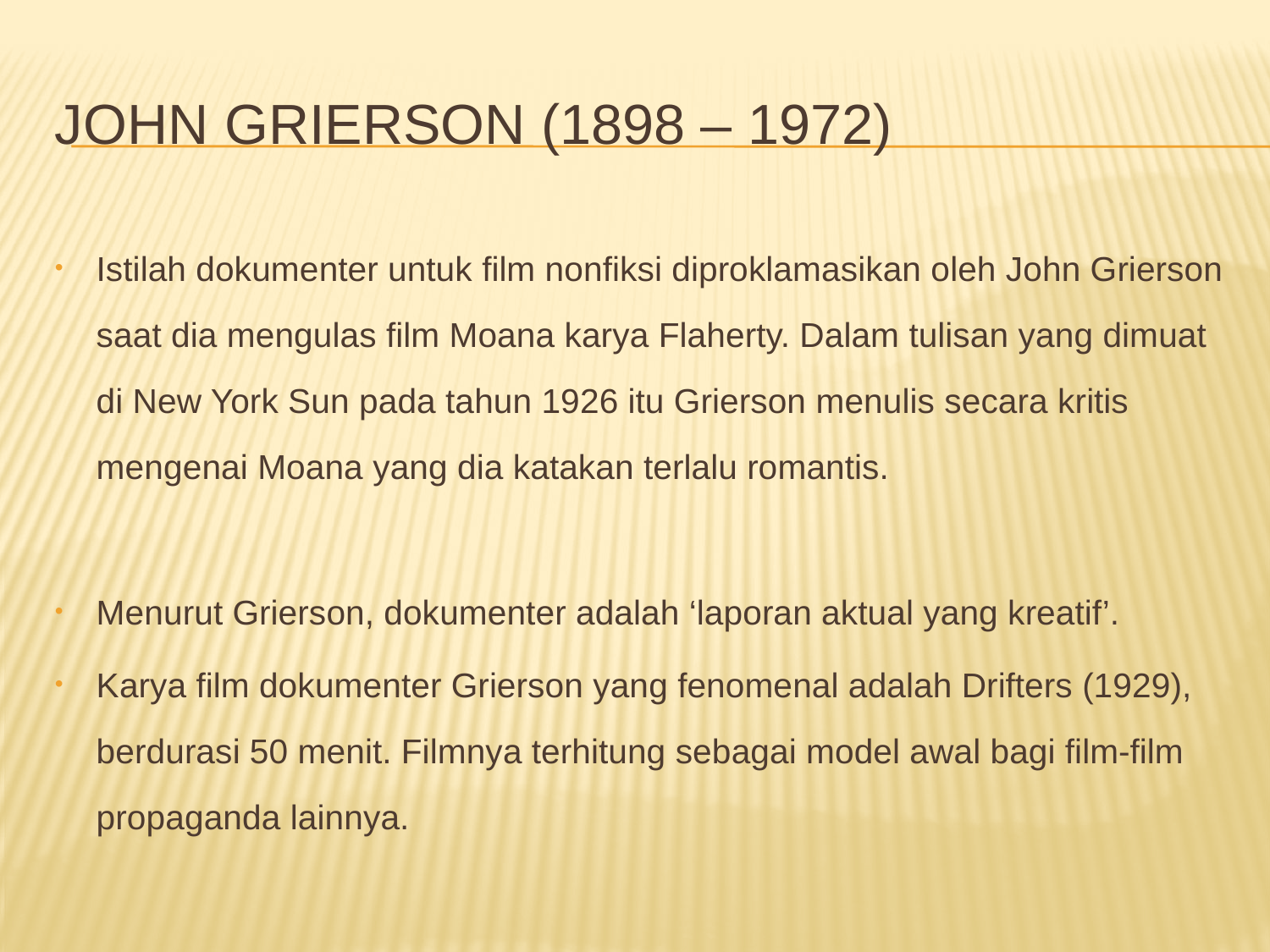

# John Grierson (1898 – 1972)
Istilah dokumenter untuk film nonfiksi diproklamasikan oleh John Grierson saat dia mengulas film Moana karya Flaherty. Dalam tulisan yang dimuat di New York Sun pada tahun 1926 itu Grierson menulis secara kritis mengenai Moana yang dia katakan terlalu romantis.

Menurut Grierson, dokumenter adalah ‘laporan aktual yang kreatif’.
Karya film dokumenter Grierson yang fenomenal adalah Drifters (1929), berdurasi 50 menit. Filmnya terhitung sebagai model awal bagi film-film propaganda lainnya.